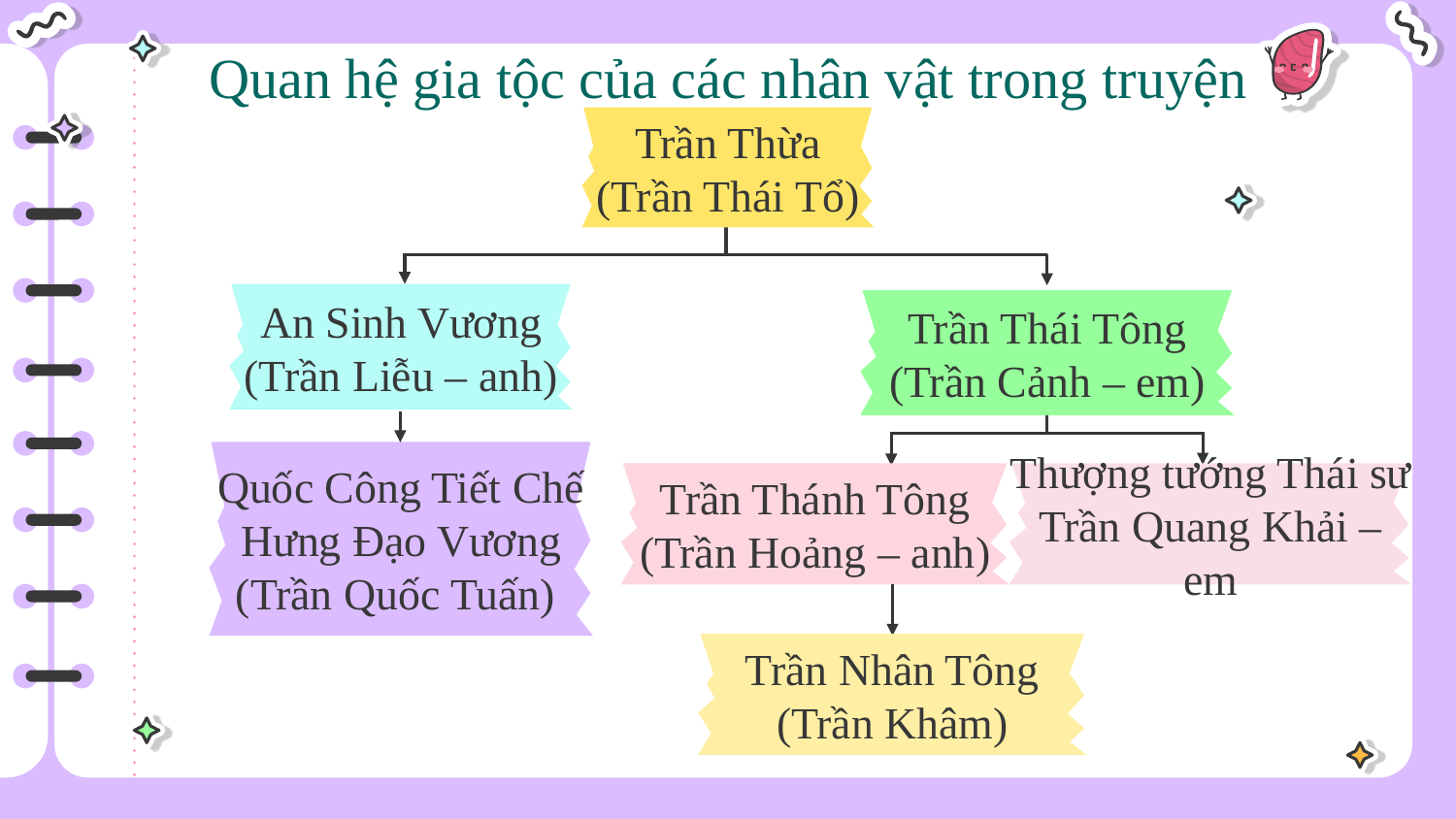

# Quan hệ gia tộc của các nhân vật trong truyện
Trần Thừa (Trần Thái Tổ)

An Sinh Vương (Trần Liễu – anh)
Trần Thái Tông (Trần Cảnh – em)

Quốc Công Tiết Chế Hưng Đạo Vương (Trần Quốc Tuấn)
Thượng tướng Thái sư
Trần Quang Khải – em
Trần Thánh Tông (Trần Hoảng – anh)

Trần Nhân Tông (Trần Khâm)